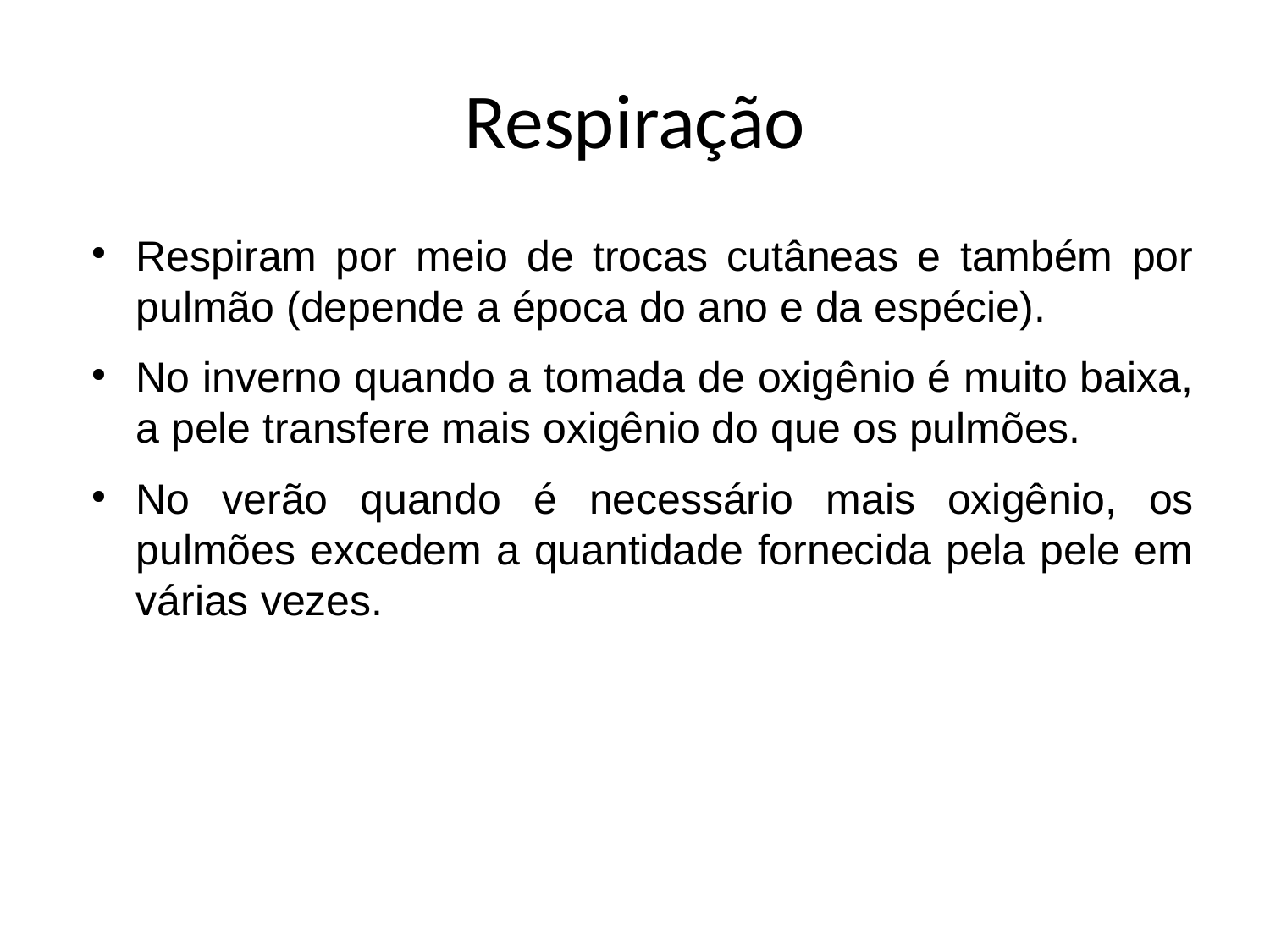

Respiração
Respiram por meio de trocas cutâneas e também por pulmão (depende a época do ano e da espécie).
No inverno quando a tomada de oxigênio é muito baixa, a pele transfere mais oxigênio do que os pulmões.
No verão quando é necessário mais oxigênio, os pulmões excedem a quantidade fornecida pela pele em várias vezes.